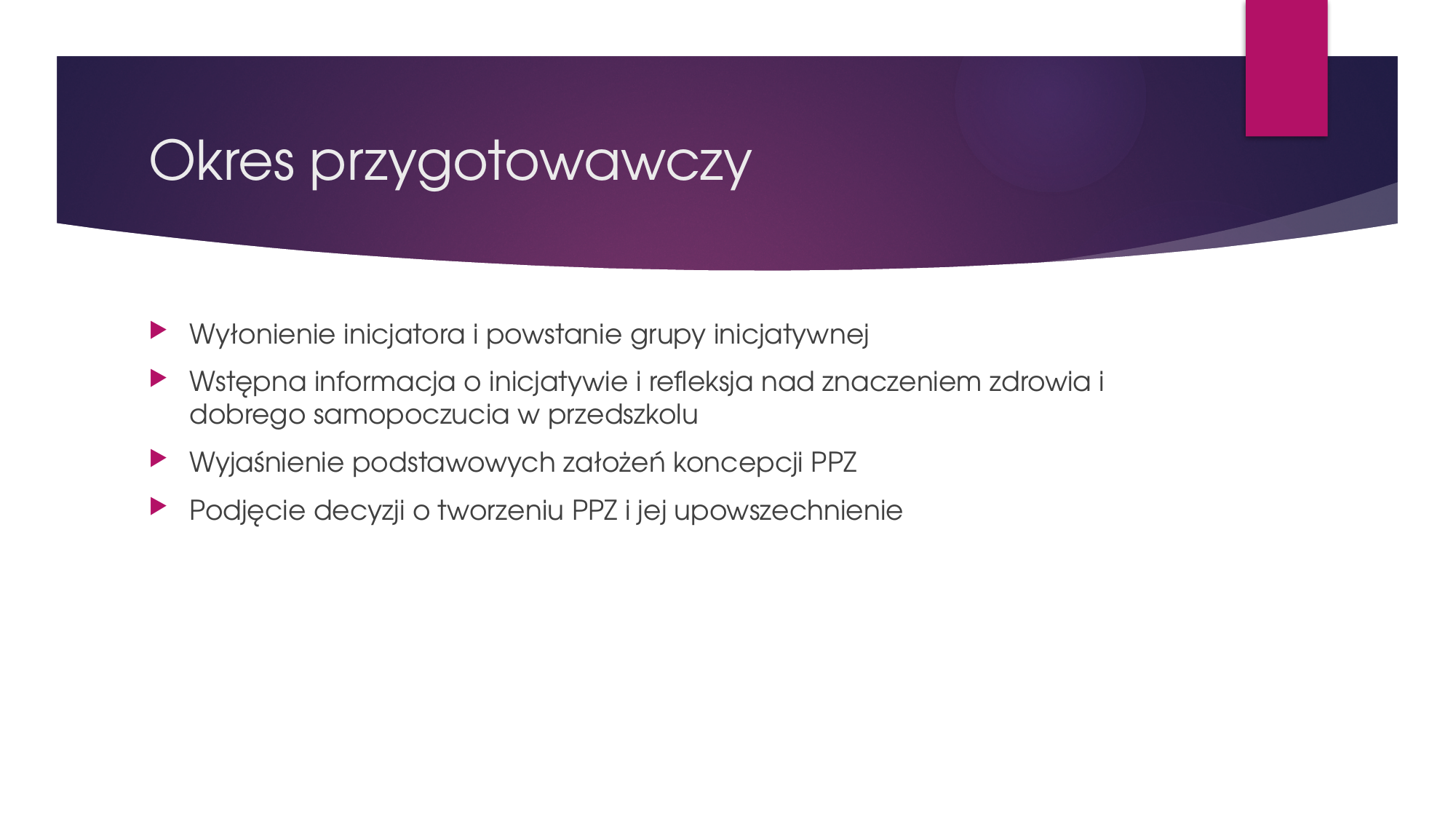

# Okres przygotowawczy
Wyłonienie inicjatora i powstanie grupy inicjatywnej
Wstępna informacja o inicjatywie i refleksja nad znaczeniem zdrowia i dobrego samopoczucia w przedszkolu
Wyjaśnienie podstawowych założeń koncepcji PPZ
Podjęcie decyzji o tworzeniu PPZ i jej upowszechnienie